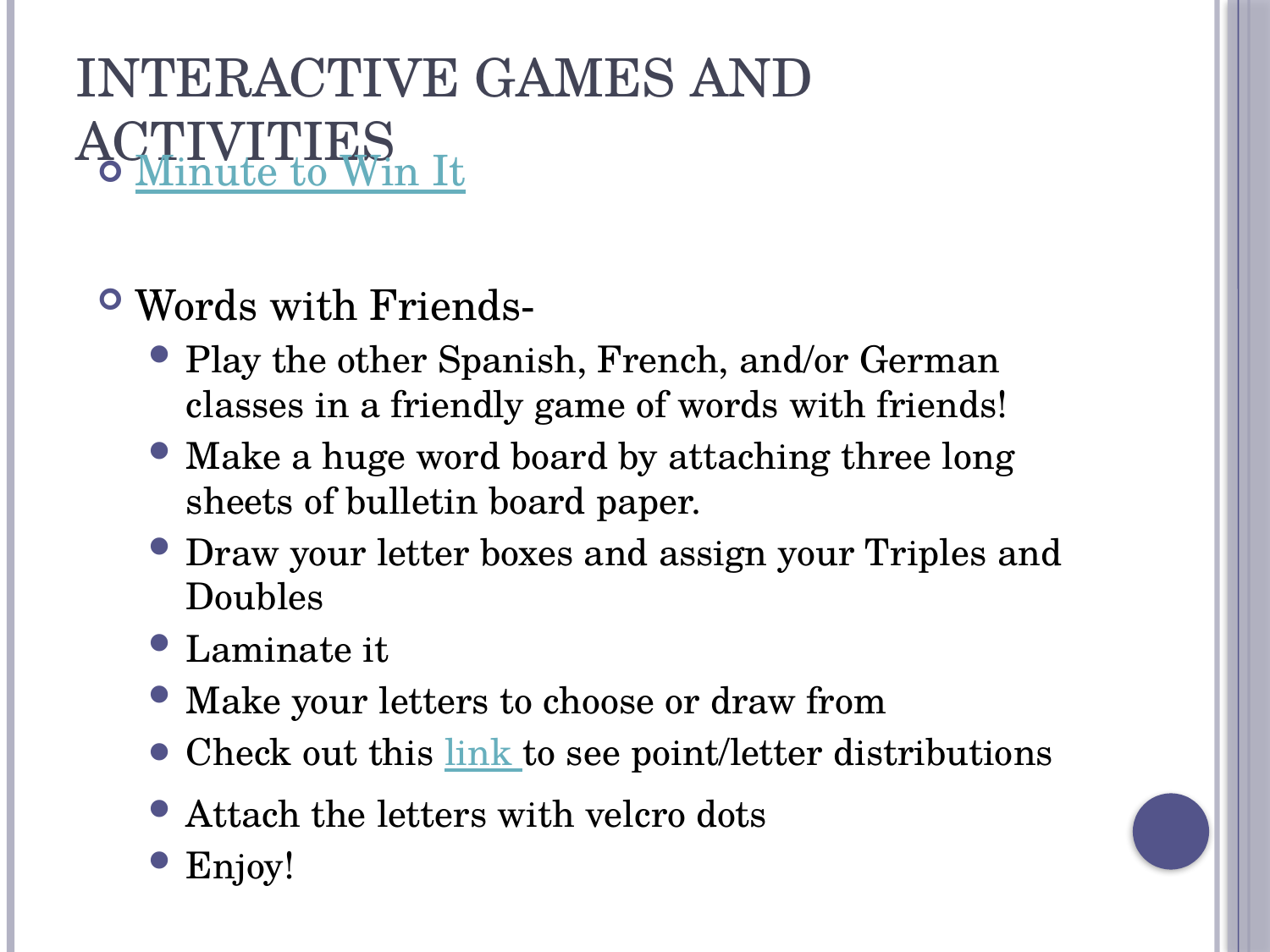

# Interactive Games and Activities
Minute to Win It

Words with Friends-
Play the other Spanish, French, and/or German classes in a friendly game of words with friends!
Make a huge word board by attaching three long sheets of bulletin board paper.
Draw your letter boxes and assign your Triples and Doubles
Laminate it
Make your letters to choose or draw from
Check out this link to see point/letter distributions
Attach the letters with velcro dots
Enjoy!